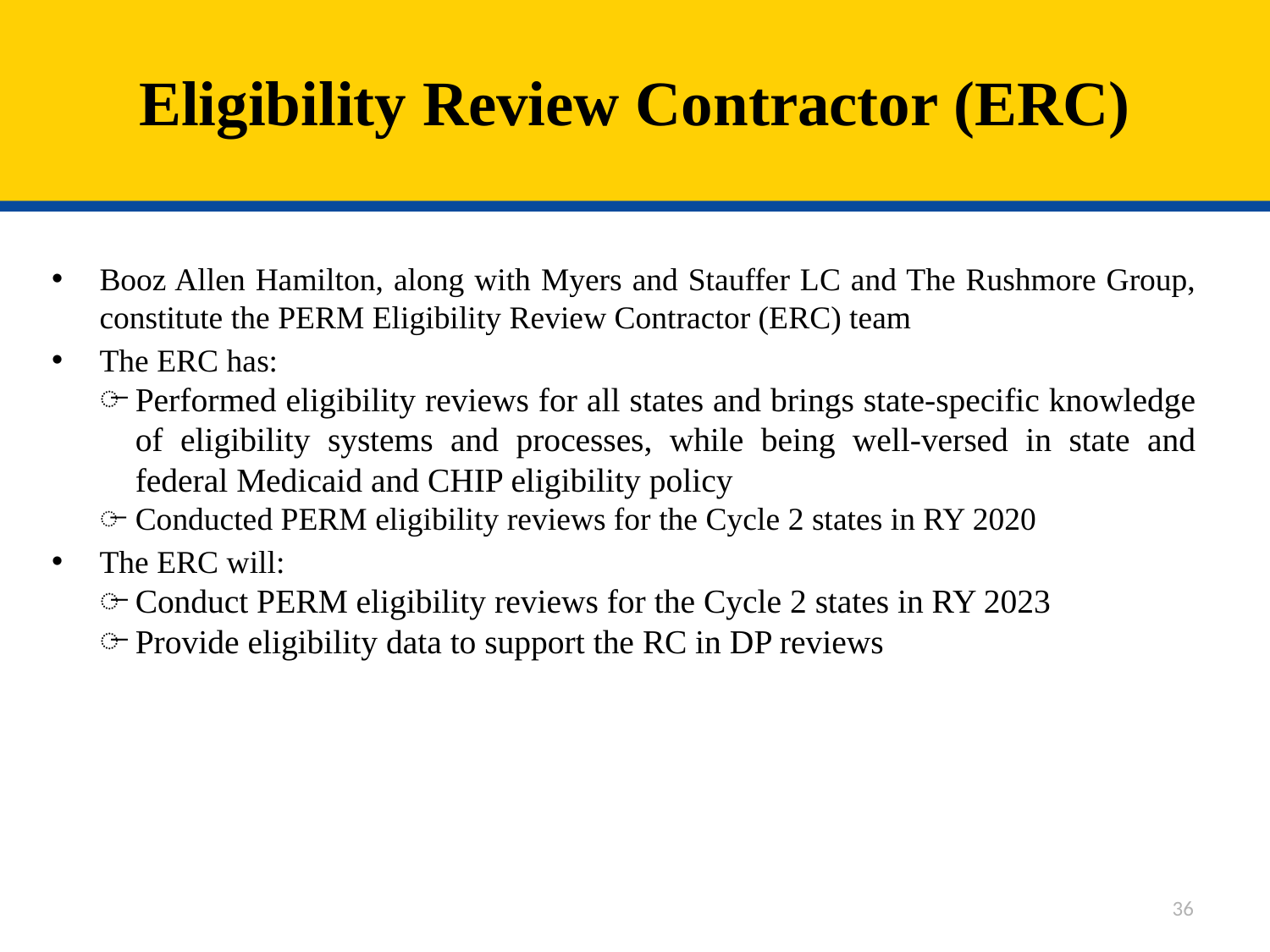

# Eligibility Review Contractor (ERC)
Booz Allen Hamilton, along with Myers and Stauffer LC and The Rushmore Group, constitute the PERM Eligibility Review Contractor (ERC) team
The ERC has:
Performed eligibility reviews for all states and brings state-specific knowledge of eligibility systems and processes, while being well-versed in state and federal Medicaid and CHIP eligibility policy
Conducted PERM eligibility reviews for the Cycle 2 states in RY 2020
The ERC will:
Conduct PERM eligibility reviews for the Cycle 2 states in RY 2023
Provide eligibility data to support the RC in DP reviews

36